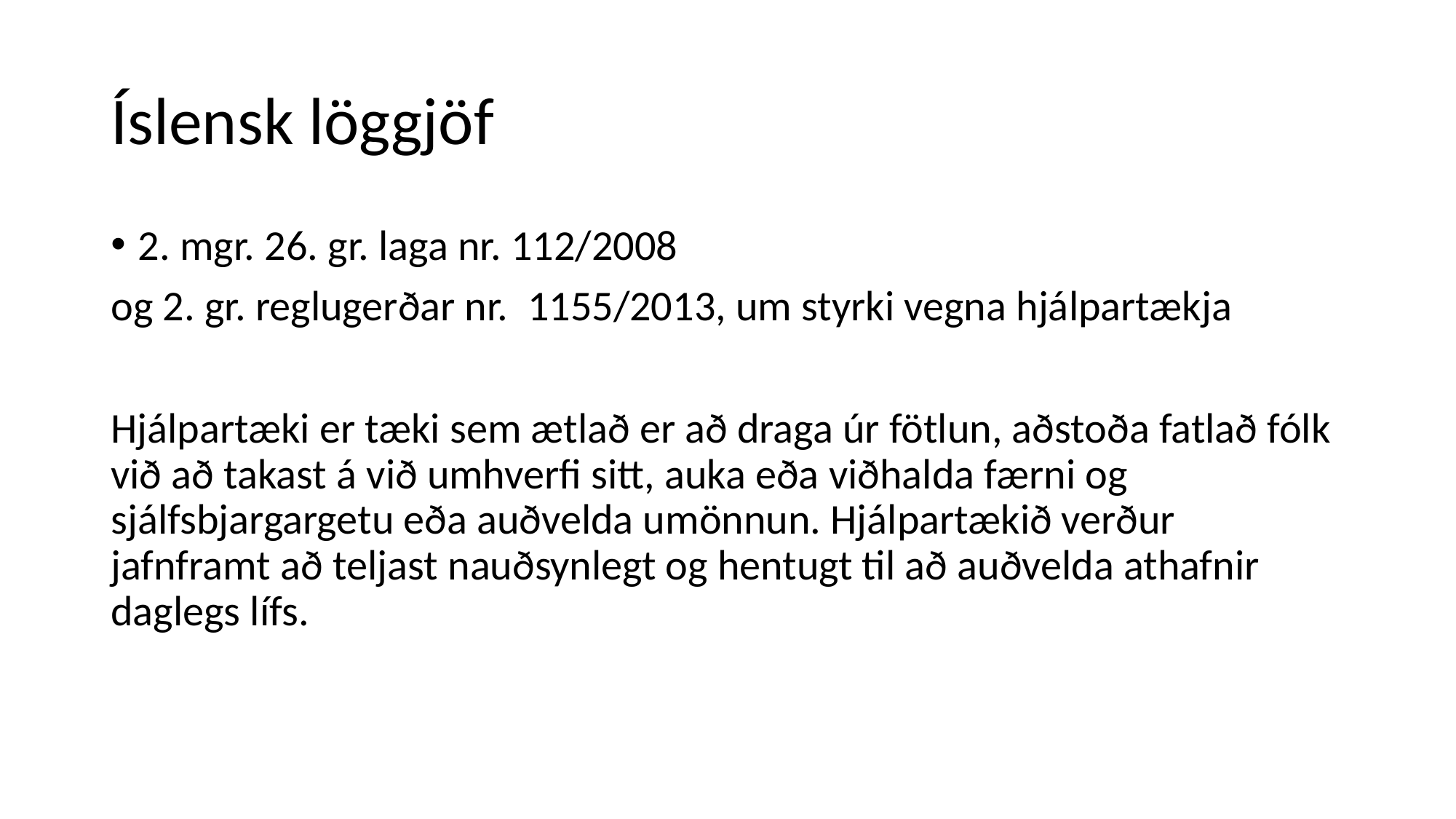

# Íslensk löggjöf
2. mgr. 26. gr. laga nr. 112/2008
og 2. gr. reglugerðar nr.  1155/2013, um styrki vegna hjálpartækja

Hjálpartæki er tæki sem ætlað er að draga úr fötlun, aðstoða fatlað fólk við að takast á við umhverfi sitt, auka eða viðhalda færni og sjálfsbjargargetu eða auðvelda umönnun. Hjálpartækið verður jafnframt að teljast nauðsynlegt og hentugt til að auðvelda athafnir daglegs lífs.